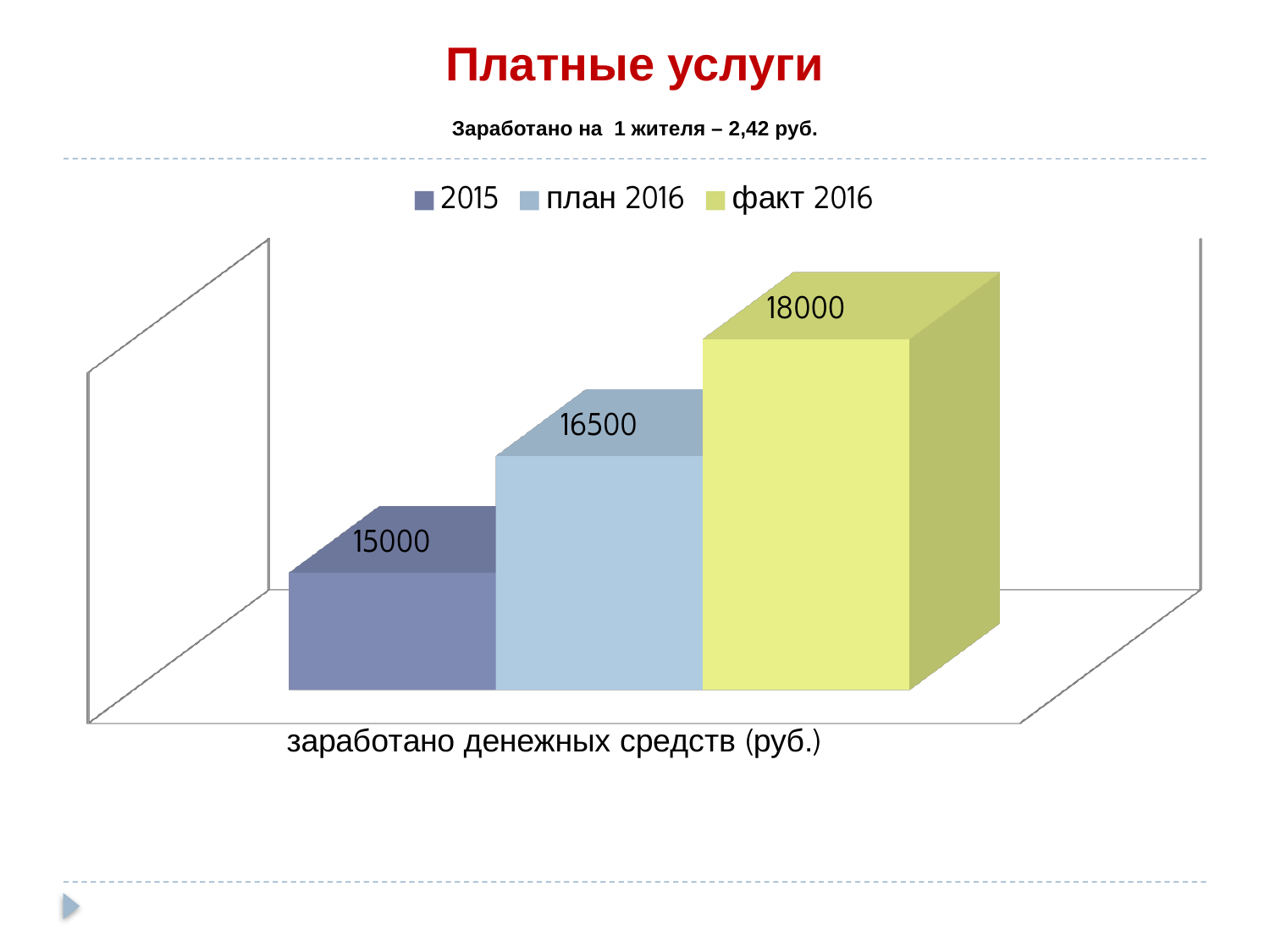

# Платные услуги Заработано на  1 жителя – 2,42 руб.

[unsupported chart]